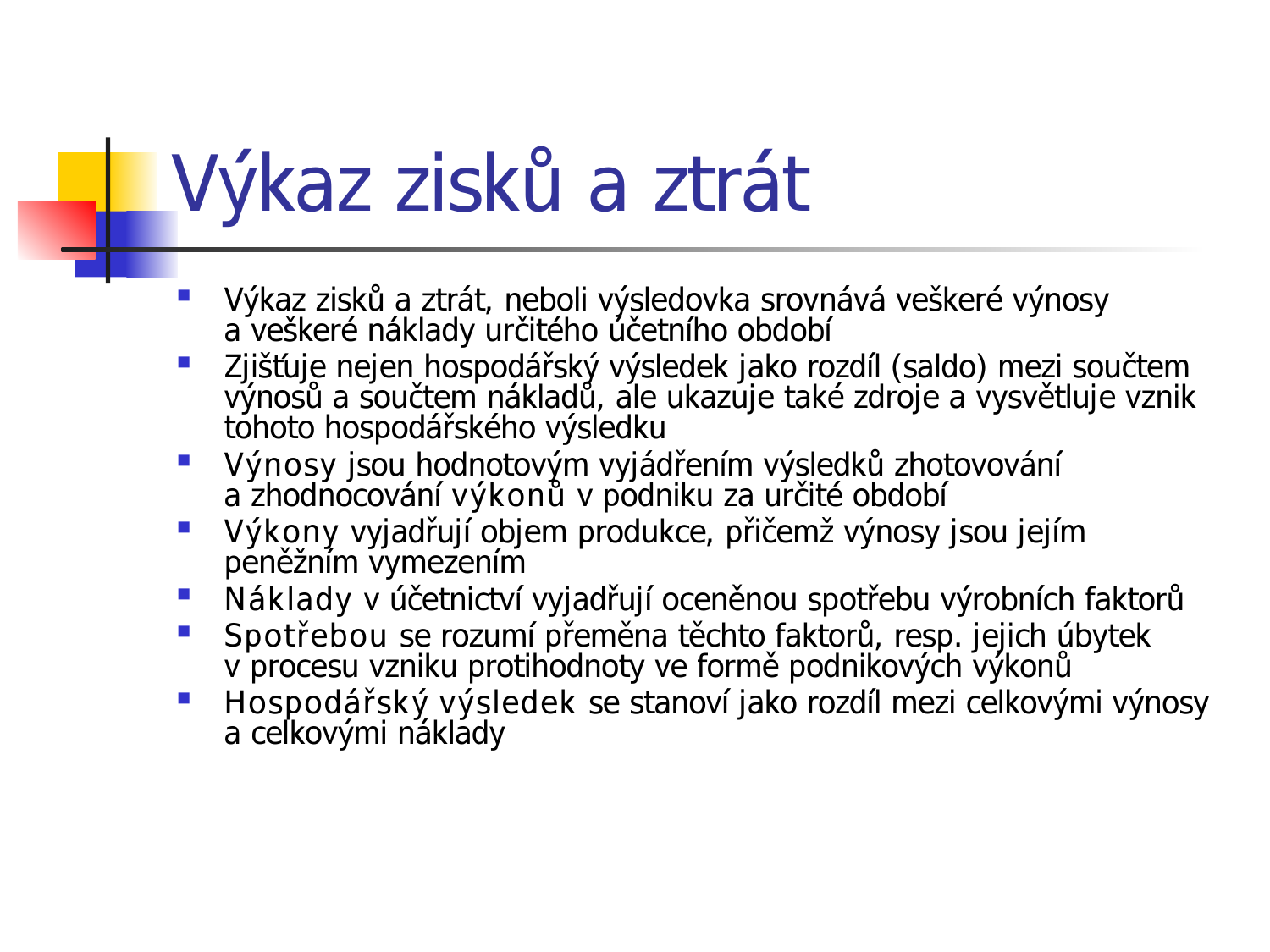

# Výkaz zisků a ztrát
Výkaz zisků a ztrát, neboli výsledovka srovnává veškeré výnosy a veškeré náklady určitého účetního období
Zjišťuje nejen hospodářský výsledek jako rozdíl (saldo) mezi součtem výnosů a součtem nákladů, ale ukazuje také zdroje a vysvětluje vznik tohoto hospodářského výsledku
Výnosy jsou hodnotovým vyjádřením výsledků zhotovování a zhodnocování výkonů v podniku za určité období
Výkony vyjadřují objem produkce, přičemž výnosy jsou jejím peněžním vymezením
Náklady v účetnictví vyjadřují oceněnou spotřebu výrobních faktorů
Spotřebou se rozumí přeměna těchto faktorů, resp. jejich úbytek v procesu vzniku protihodnoty ve formě podnikových výkonů
Hospodářský výsledek se stanoví jako rozdíl mezi celkovými výnosy a celkovými náklady